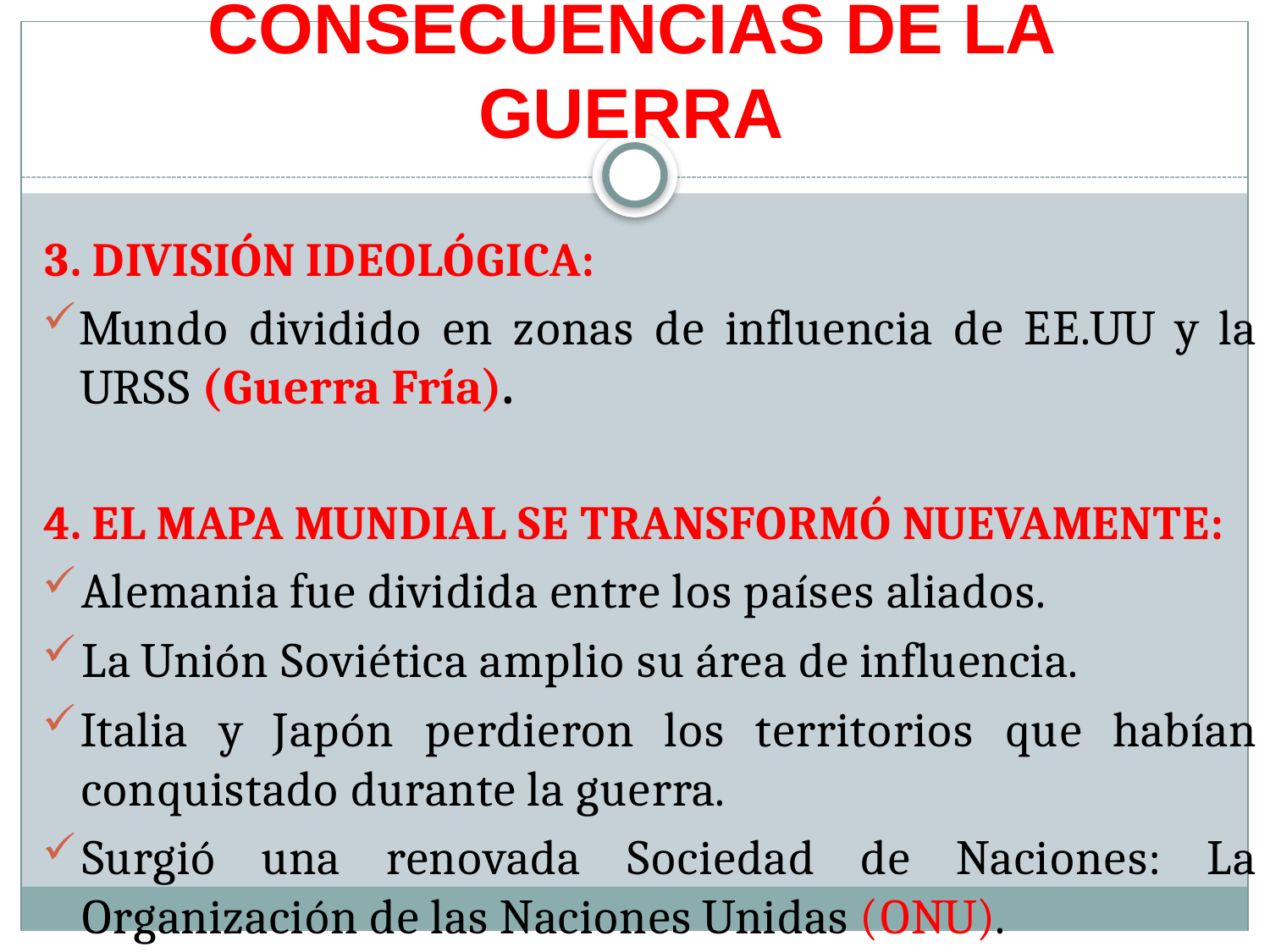

# CONSECUENCIAS DE LA GUERRA
3. DIVISIÓN IDEOLÓGICA:
Mundo dividido en zonas de influencia de EE.UU y la URSS (Guerra Fría).

4. EL MAPA MUNDIAL SE TRANSFORMÓ NUEVAMENTE:
Alemania fue dividida entre los países aliados.
La Unión Soviética amplio su área de influencia.
Italia y Japón perdieron los territorios que habían conquistado durante la guerra.
Surgió una renovada Sociedad de Naciones: La Organización de las Naciones Unidas (ONU).